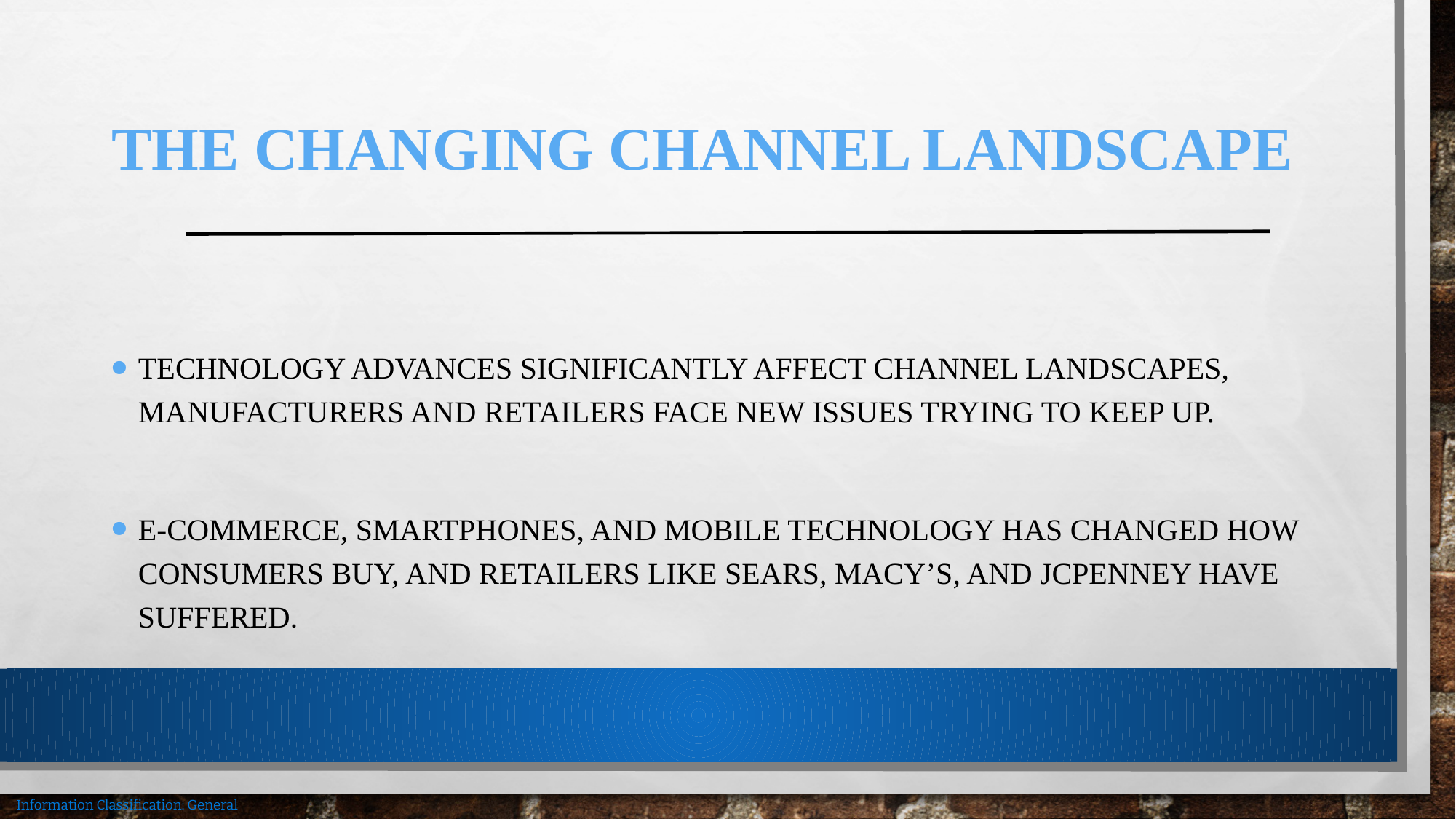

# The Changing Channel Landscape
Technology advances significantly affect channel landscapes, manufacturers and retailers face new issues trying to keep up.

E-commerce, smartphones, and mobile technology has changed how consumers buy, and retailers like Sears, Macy’s, and JCPenney have suffered.